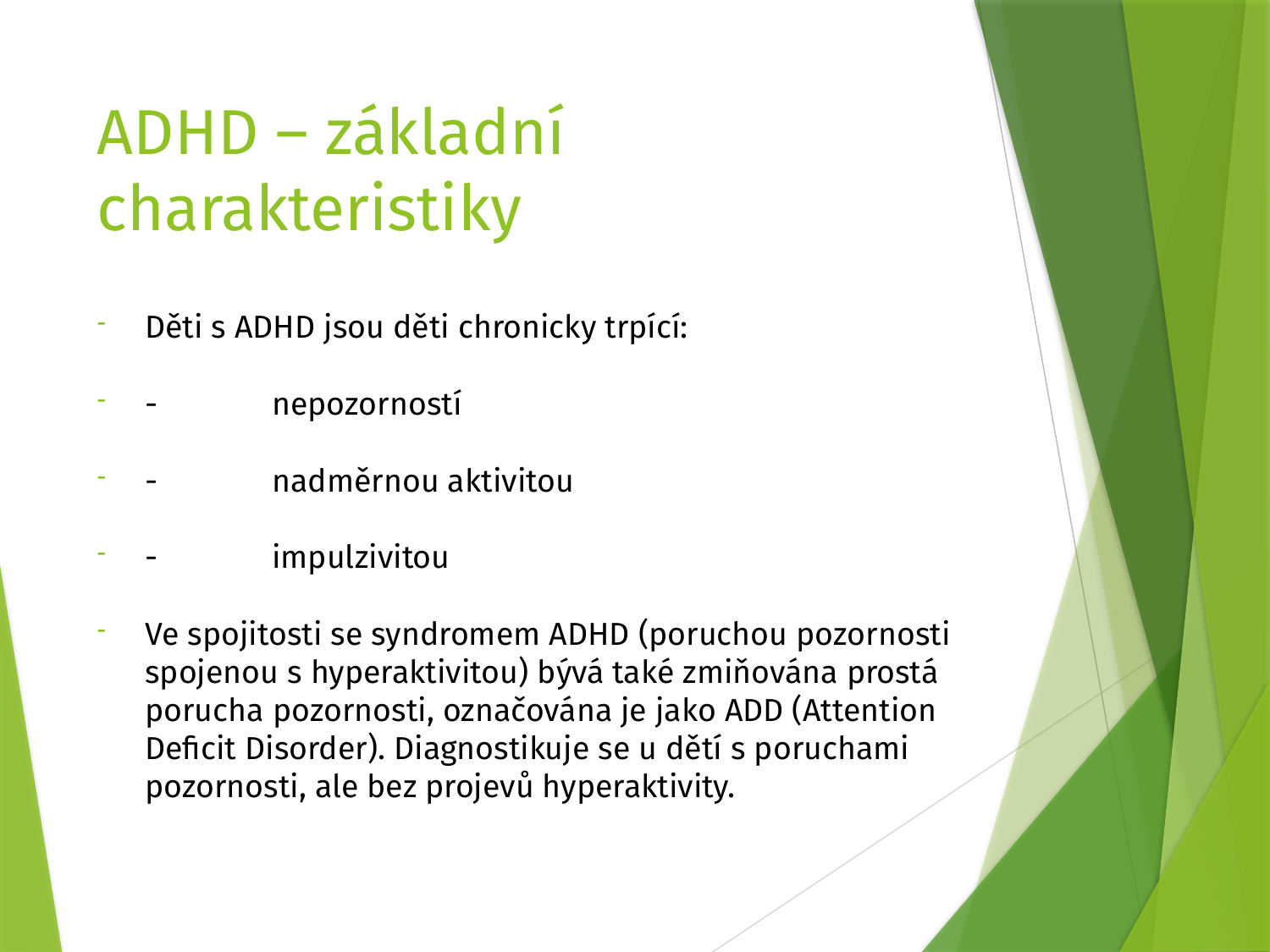

# ADHD – základní charakteristiky
Děti s ADHD jsou děti chronicky trpící:
-	nepozorností
-	nadměrnou aktivitou
-	impulzivitou
Ve spojitosti se syndromem ADHD (poruchou pozornosti spojenou s hyperaktivitou) bývá také zmiňována prostá porucha pozornosti, označována je jako ADD (Attention Deficit Disorder). Diagnostikuje se u dětí s poruchami pozornosti, ale bez projevů hyperaktivity.